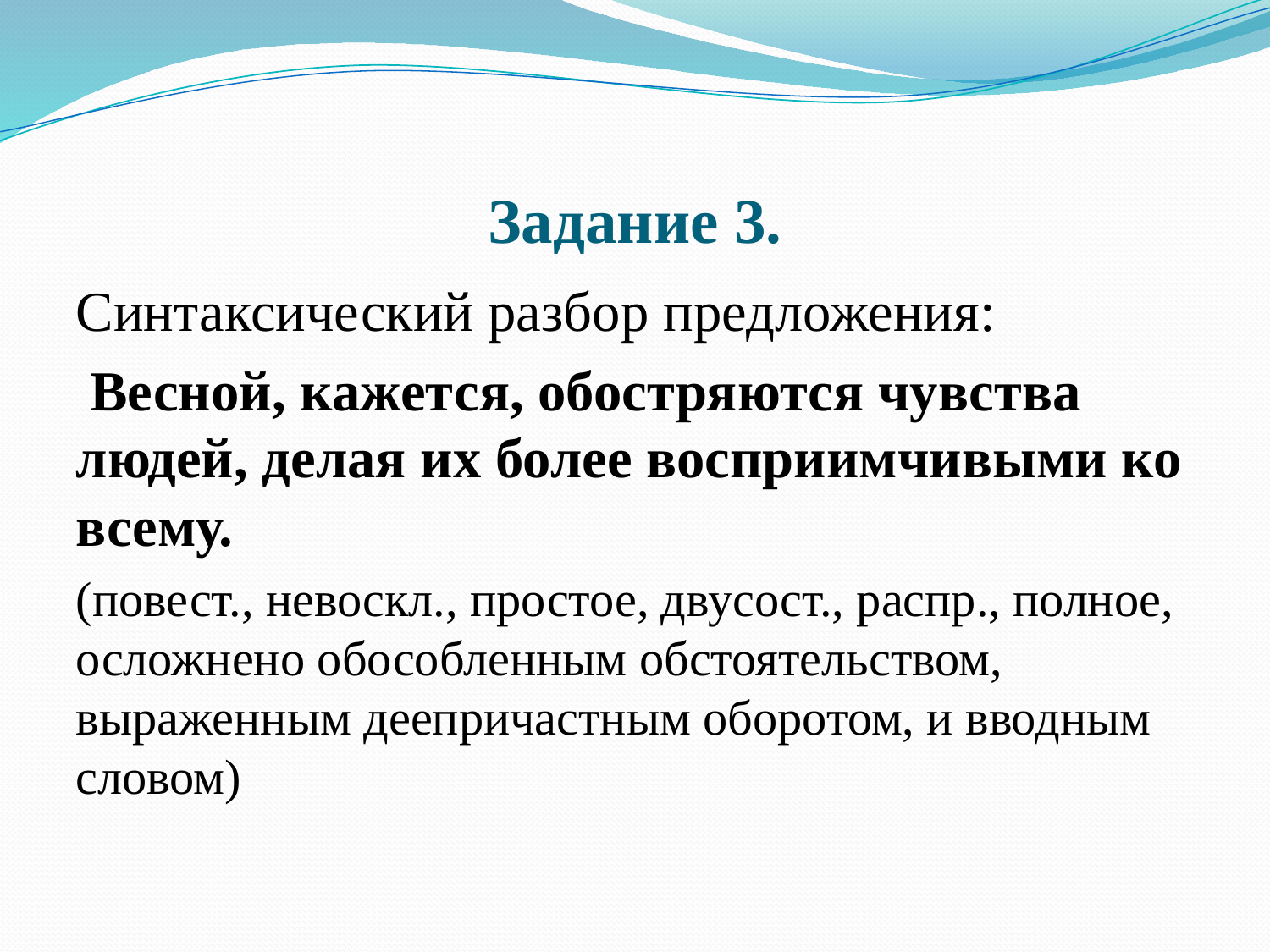

# Задание 3.
Синтаксический разбор предложения:
 Весной, кажется, обостряются чувства людей, делая их более восприимчивыми ко всему.
(повест., невоскл., простое, двусост., распр., полное, осложнено обособленным обстоятельством, выраженным деепричастным оборотом, и вводным словом)